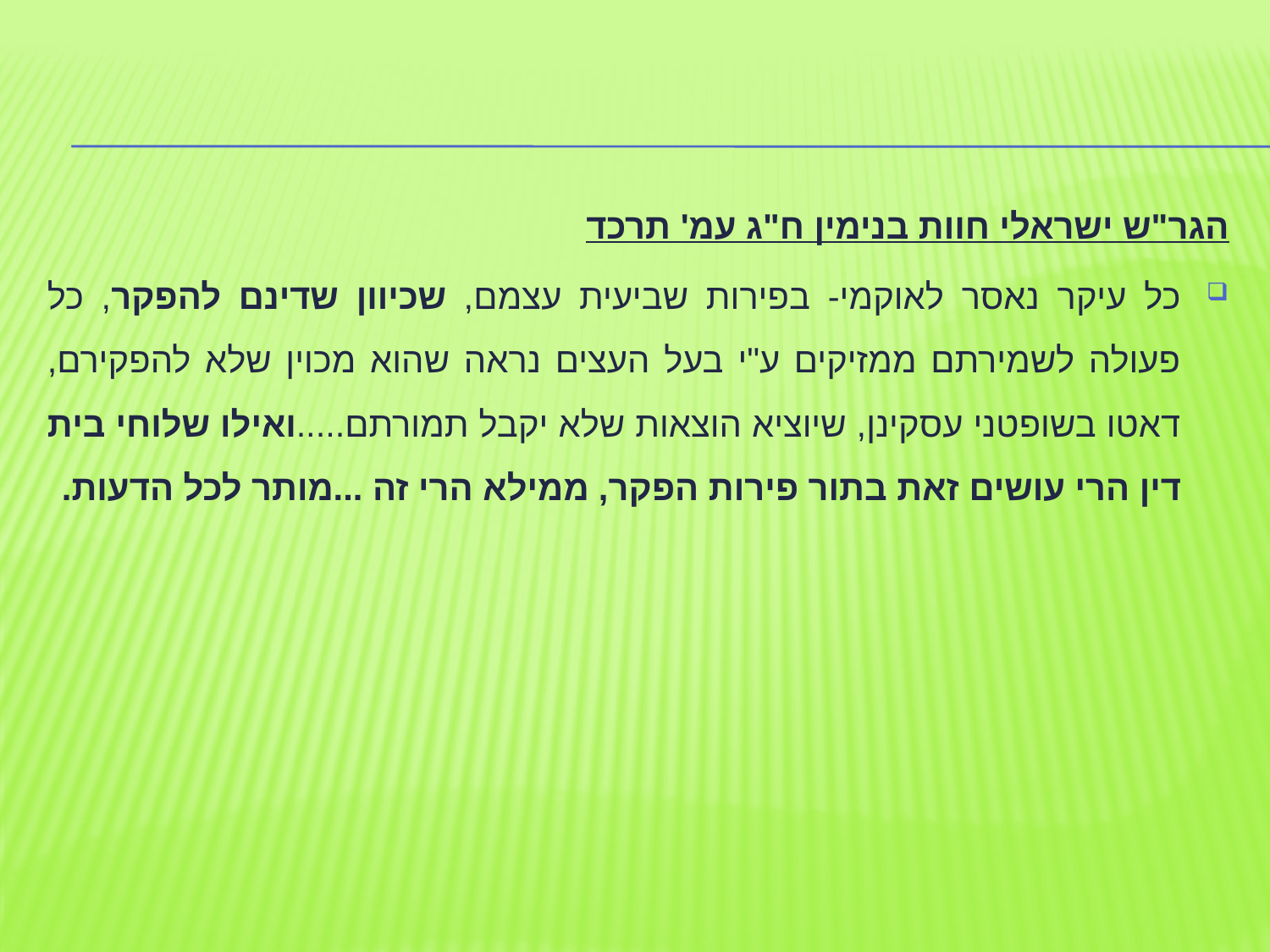

הגר"ש ישראלי חוות בנימין ח"ג עמ' תרכד
כל עיקר נאסר לאוקמי- בפירות שביעית עצמם, שכיוון שדינם להפקר, כל פעולה לשמירתם ממזיקים ע"י בעל העצים נראה שהוא מכוין שלא להפקירם, דאטו בשופטני עסקינן, שיוציא הוצאות שלא יקבל תמורתם.....ואילו שלוחי בית דין הרי עושים זאת בתור פירות הפקר, ממילא הרי זה ...מותר לכל הדעות.